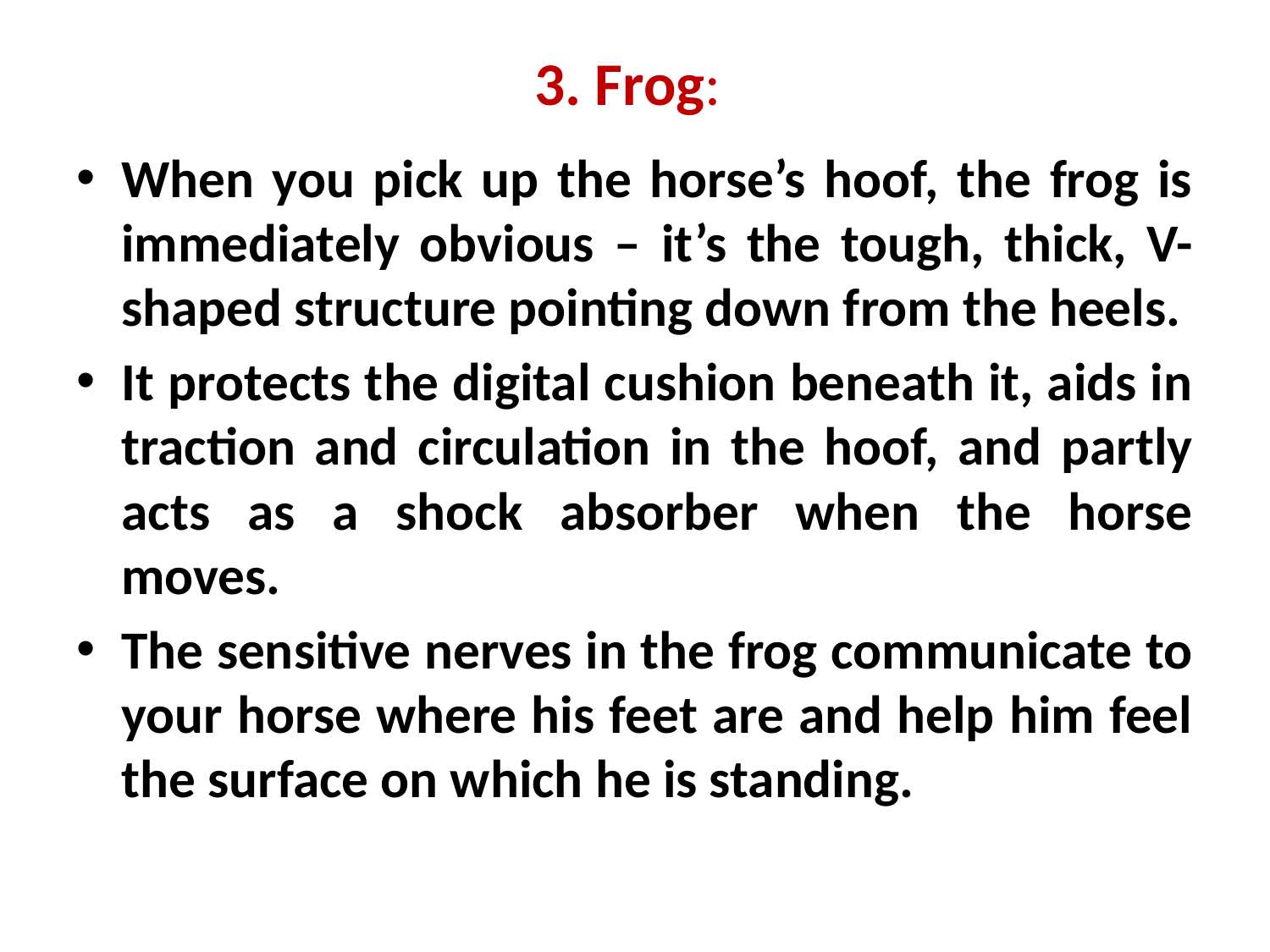

# 3. Frog:
When you pick up the horse’s hoof, the frog is immediately obvious – it’s the tough, thick, V-shaped structure pointing down from the heels.
It protects the digital cushion beneath it, aids in traction and circulation in the hoof, and partly acts as a shock absorber when the horse moves.
The sensitive nerves in the frog communicate to your horse where his feet are and help him feel the surface on which he is standing.